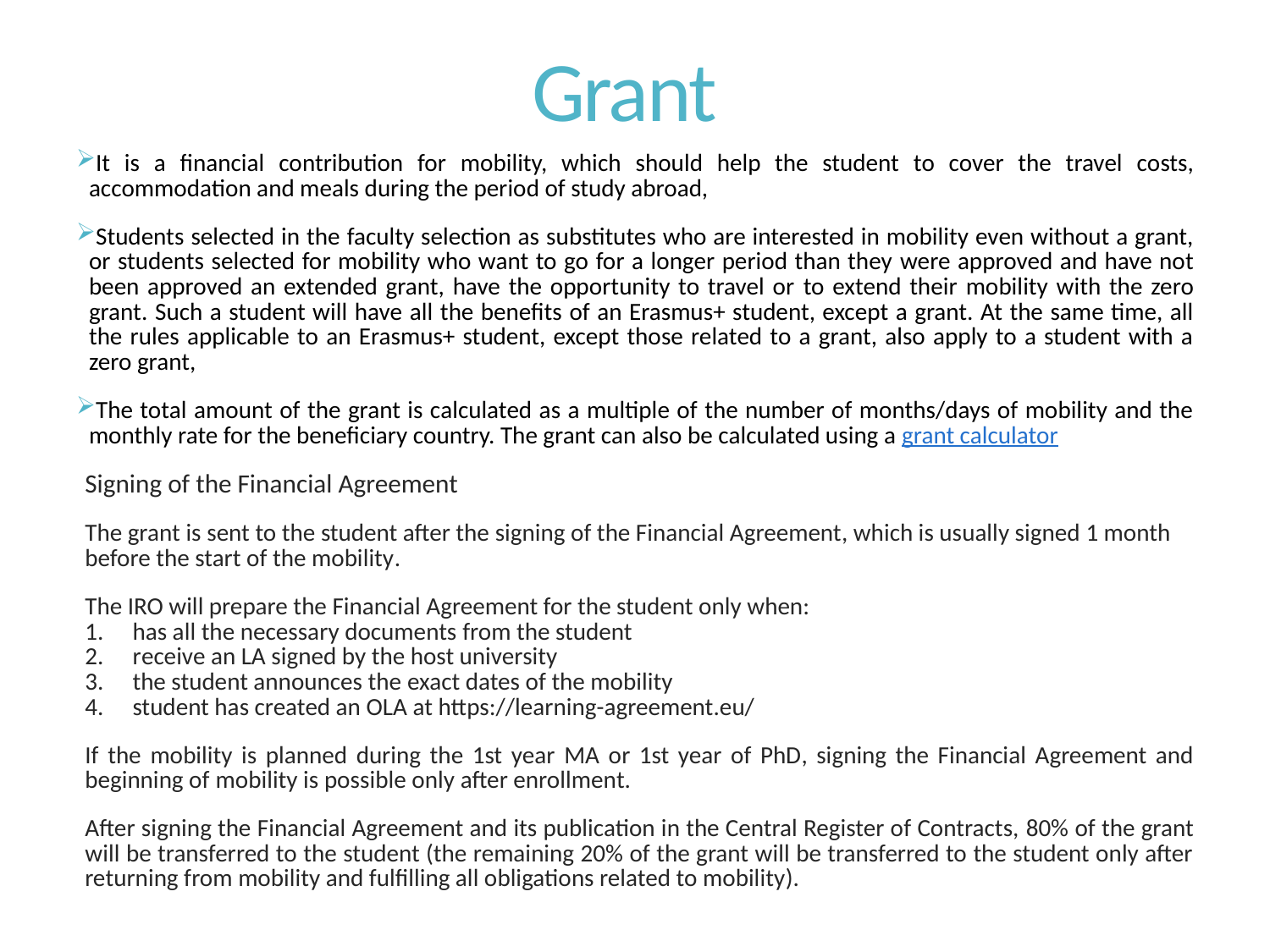

# Grant
It is a financial contribution for mobility, which should help the student to cover the travel costs, accommodation and meals during the period of study abroad,
Students selected in the faculty selection as substitutes who are interested in mobility even without a grant, or students selected for mobility who want to go for a longer period than they were approved and have not been approved an extended grant, have the opportunity to travel or to extend their mobility with the zero grant. Such a student will have all the benefits of an Erasmus+ student, except a grant. At the same time, all the rules applicable to an Erasmus+ student, except those related to a grant, also apply to a student with a zero grant,
The total amount of the grant is calculated as a multiple of the number of months/days of mobility and the monthly rate for the beneficiary country. The grant can also be calculated using a grant calculator
Signing of the Financial Agreement
The grant is sent to the student after the signing of the Financial Agreement, which is usually signed 1 month before the start of the mobility.
The IRO will prepare the Financial Agreement for the student only when:
has all the necessary documents from the student
receive an LA signed by the host university
the student announces the exact dates of the mobility
student has created an OLA at https://learning-agreement.eu/
If the mobility is planned during the 1st year MA or 1st year of PhD, signing the Financial Agreement and beginning of mobility is possible only after enrollment.
After signing the Financial Agreement and its publication in the Central Register of Contracts, 80% of the grant will be transferred to the student (the remaining 20% of the grant will be transferred to the student only after returning from mobility and fulfilling all obligations related to mobility).